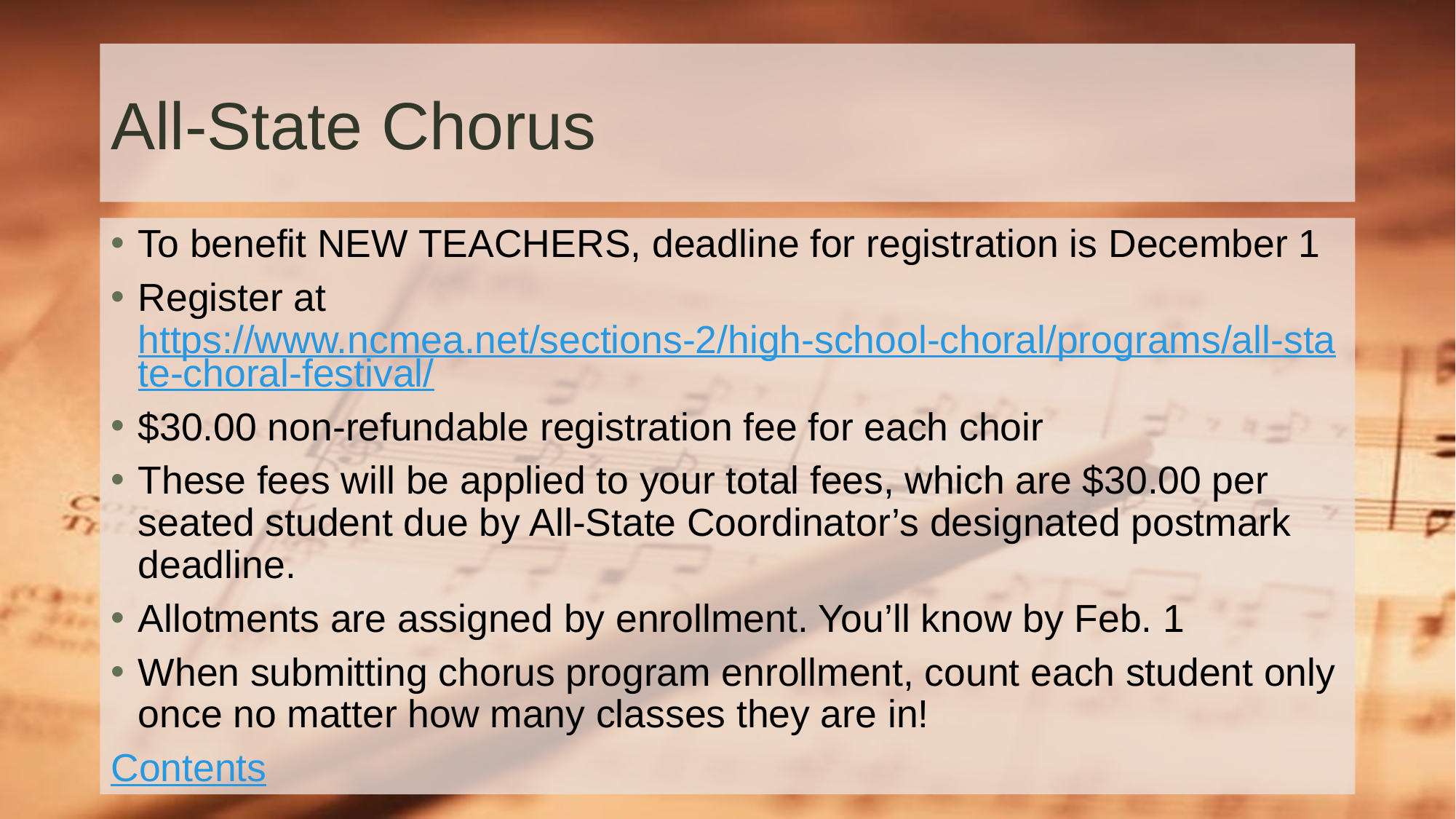

# All-State Chorus
To benefit NEW TEACHERS, deadline for registration is December 1
Register at https://www.ncmea.net/sections-2/high-school-choral/programs/all-state-choral-festival/
$30.00 non-refundable registration fee for each choir
These fees will be applied to your total fees, which are $30.00 per seated student due by All-State Coordinator’s designated postmark deadline.
Allotments are assigned by enrollment. You’ll know by Feb. 1
When submitting chorus program enrollment, count each student only once no matter how many classes they are in!
Contents